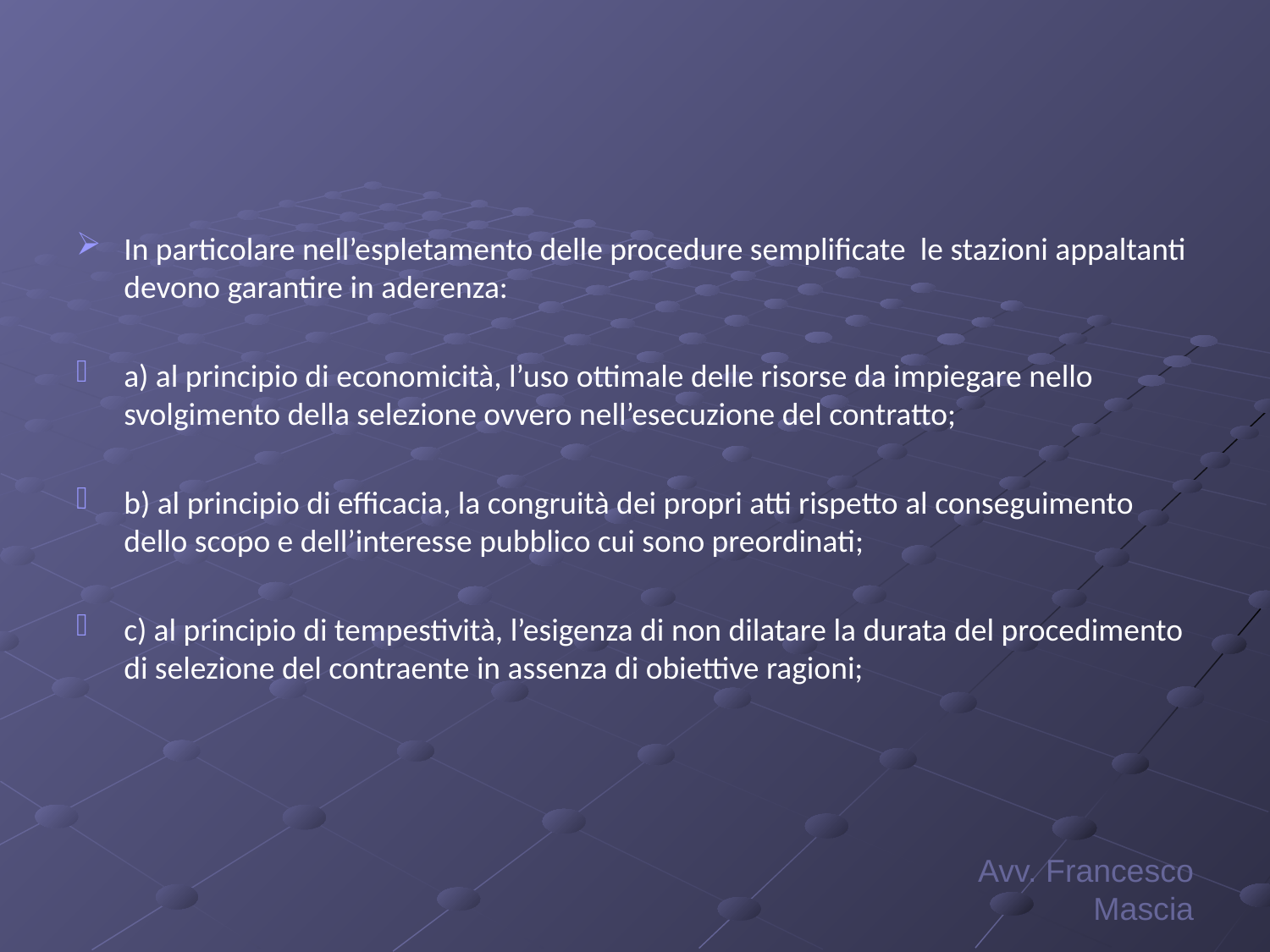

#
In particolare nell’espletamento delle procedure semplificate  le stazioni appaltanti devono garantire in aderenza:

a) al principio di economicità, l’uso ottimale delle risorse da impiegare nello svolgimento della selezione ovvero nell’esecuzione del contratto;

b) al principio di efficacia, la congruità dei propri atti rispetto al conseguimento dello scopo e dell’interesse pubblico cui sono preordinati;

c) al principio di tempestività, l’esigenza di non dilatare la durata del procedimento di selezione del contraente in assenza di obiettive ragioni;

Avv. Francesco Mascia